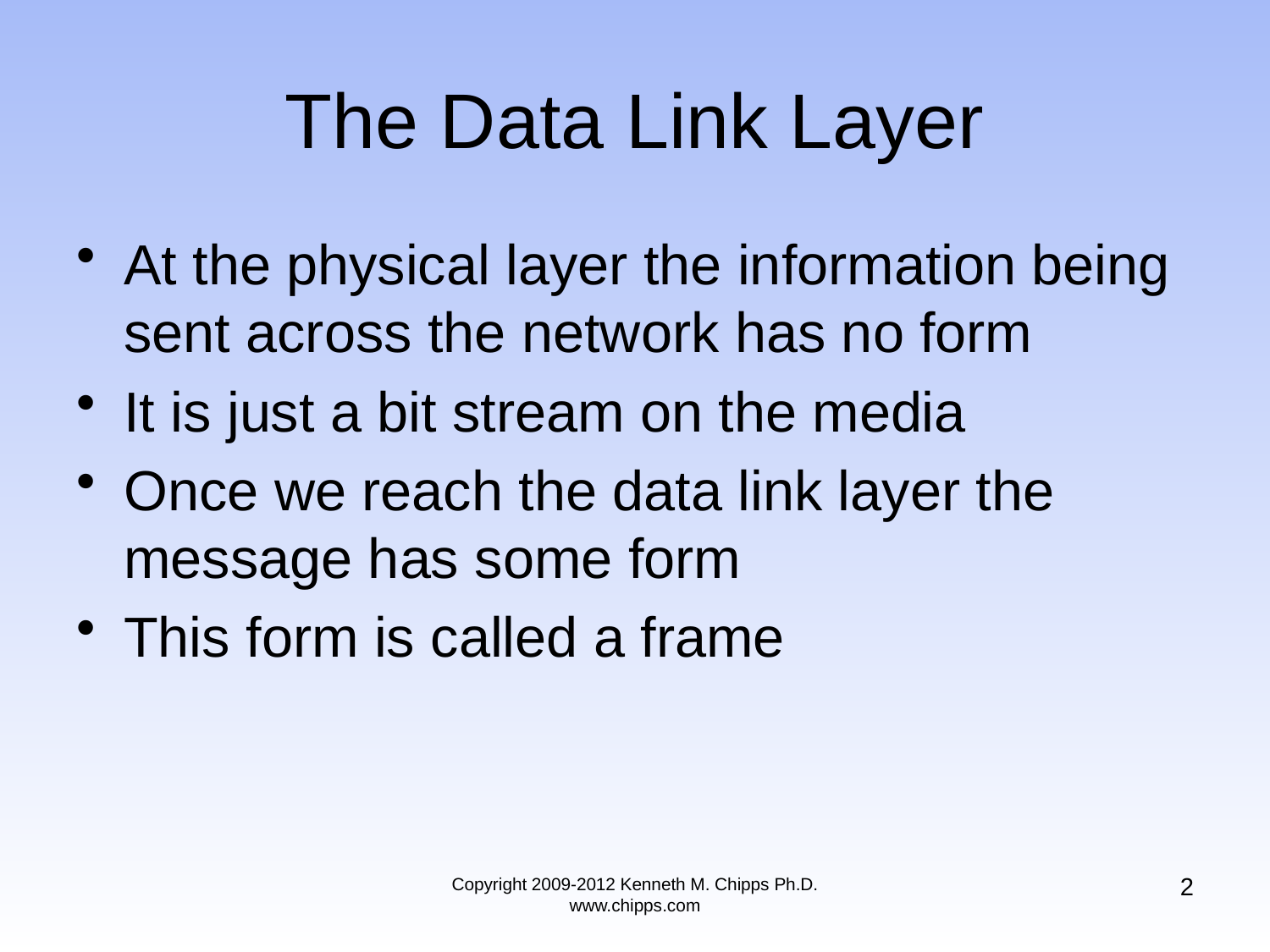

# The Data Link Layer
At the physical layer the information being sent across the network has no form
It is just a bit stream on the media
Once we reach the data link layer the message has some form
This form is called a frame
2
Copyright 2009-2012 Kenneth M. Chipps Ph.D. www.chipps.com